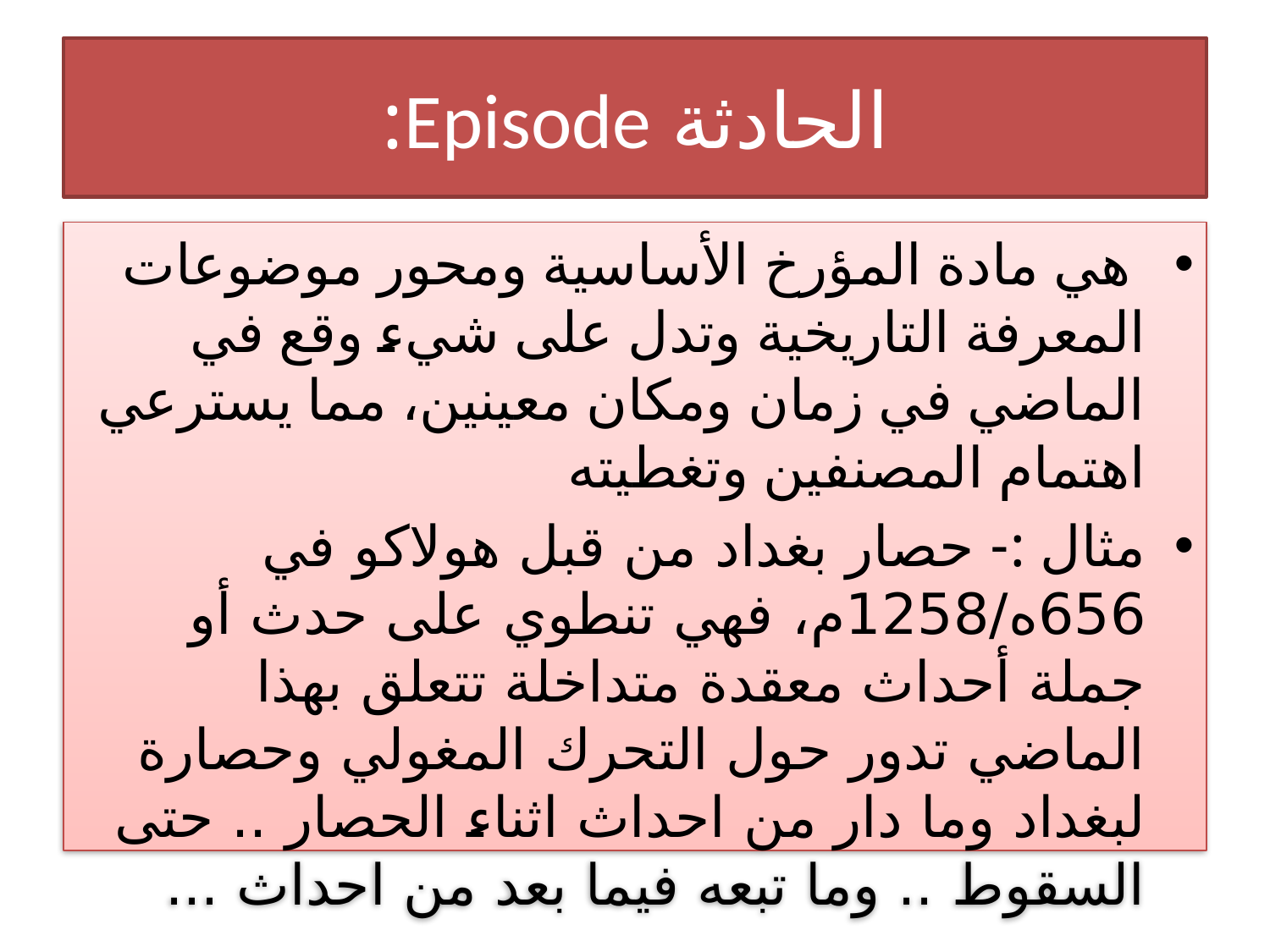

# الحادثة Episode:
 هي مادة المؤرخ الأساسية ومحور موضوعات المعرفة التاريخية وتدل على شيء وقع في الماضي في زمان ومكان معينين، مما يسترعي اهتمام المصنفين وتغطيته
مثال :- حصار بغداد من قبل هولاكو في 656ه/1258م، فهي تنطوي على حدث أو جملة أحداث معقدة متداخلة تتعلق بهذا الماضي تدور حول التحرك المغولي وحصارة لبغداد وما دار من احداث اثناء الحصار .. حتى السقوط .. وما تبعه فيما بعد من احداث ...